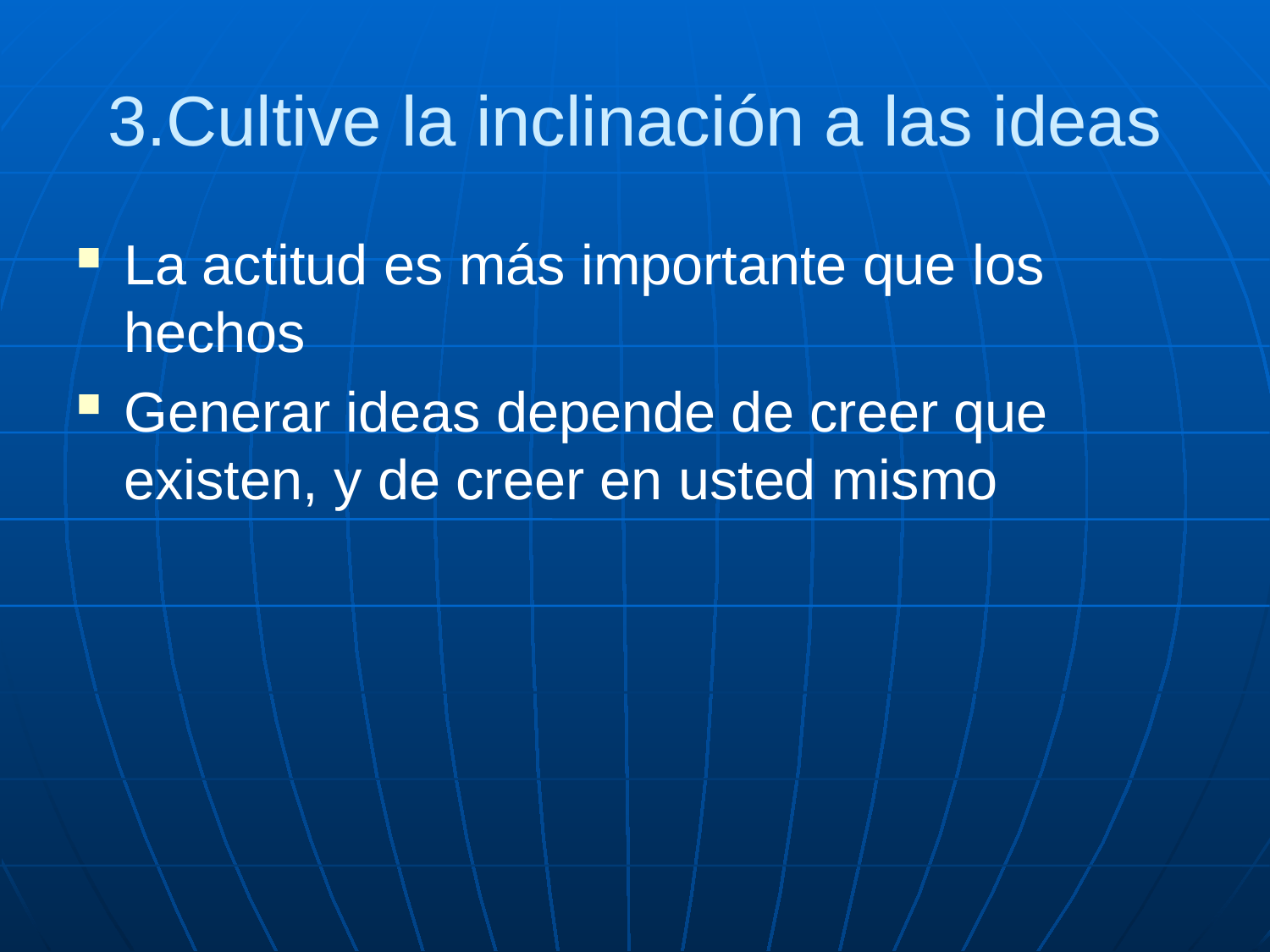

# 3.Cultive la inclinación a las ideas
La actitud es más importante que los hechos
Generar ideas depende de creer que existen, y de creer en usted mismo